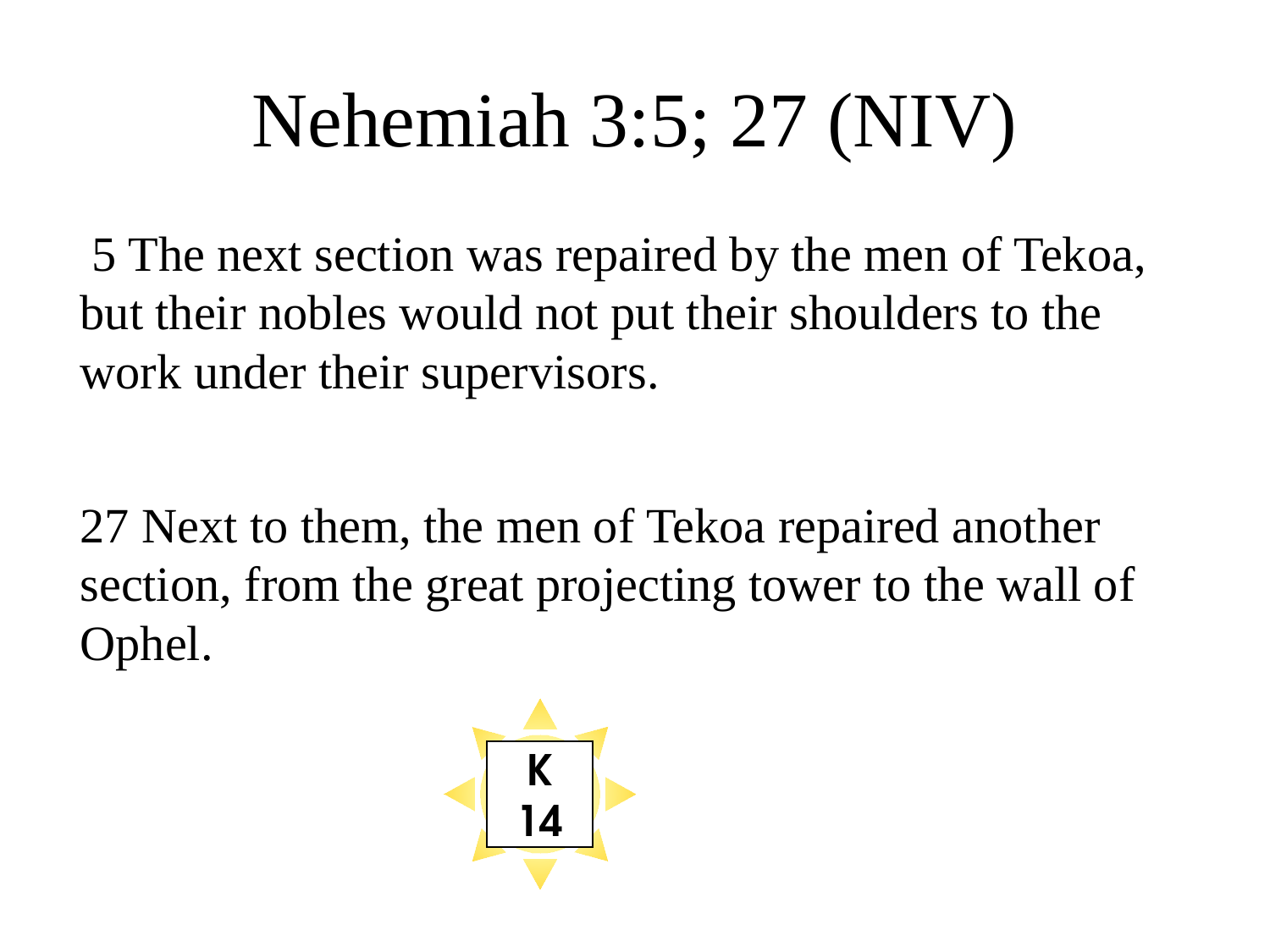

21
# Nehemiah 3:5; 27 (NIV)
 5 The next section was repaired by the men of Tekoa, but their nobles would not put their shoulders to the work under their supervisors.

27 Next to them, the men of Tekoa repaired another section, from the great projecting tower to the wall of Ophel.

K
14